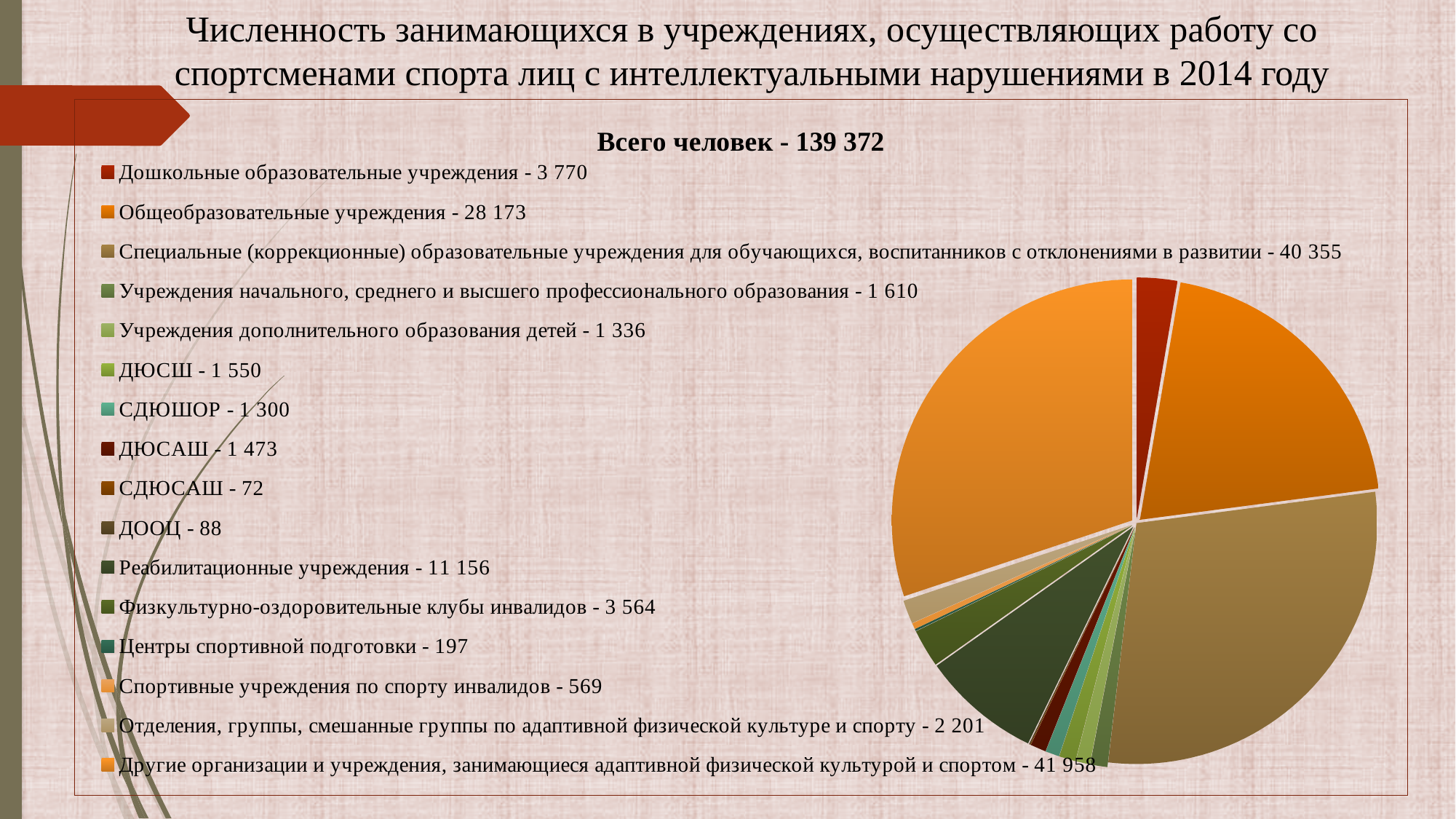

Численность занимающихся в учреждениях, осуществляющих работу со спортсменами спорта лиц с интеллектуальными нарушениями в 2014 году

### Chart: Всего человек - 139 372

| Category | Всего учреждений - 139 372 |
|---|---|
| Дошкольные образовательные учреждения - 3 770 | 3770.0 |
| Общеобразовательные учреждения - 28 173 | 28173.0 |
| Специальные (коррекционные) образовательные учреждения для обучающихся, воспитанников с отклонениями в развитии - 40 355 | 40355.0 |
| Учреждения начального, среднего и высшего профессионального образования - 1 610 | 1610.0 |
| Учреждения дополнительного образования детей - 1 336 | 1336.0 |
| ДЮСШ - 1 550 | 1550.0 |
| СДЮШОР - 1 300 | 1300.0 |
| ДЮСАШ - 1 473 | 1473.0 |
| СДЮСАШ - 72 | 72.0 |
| ДООЦ - 88 | 88.0 |
| Реабилитационные учреждения - 11 156 | 11156.0 |
| Физкультурно-оздоровительные клубы инвалидов - 3 564 | 3564.0 |
| Центры спортивной подготовки - 197 | 197.0 |
| Спортивные учреждения по спорту инвалидов - 569 | 569.0 |
| Отделения, группы, смешанные группы по адаптивной физической культуре и спорту - 2 201 | 2201.0 |
| Другие организации и учреждения, занимающиеся адаптивной физической культурой и спортом - 41 958 | 41958.0 |